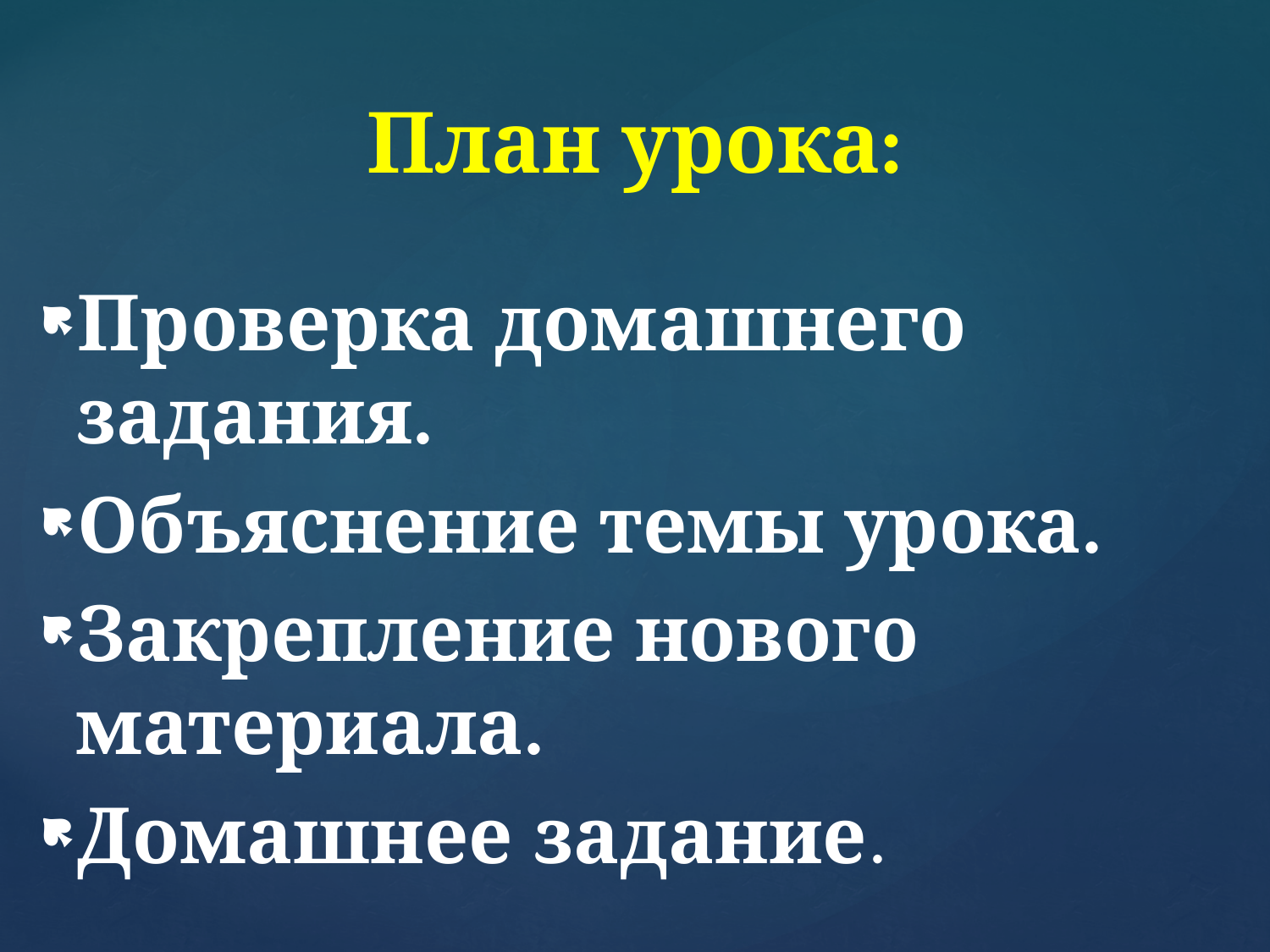

# План урока:
Проверка домашнего задания.
Объяснение темы урока.
Закрепление нового материала.
Домашнее задание.